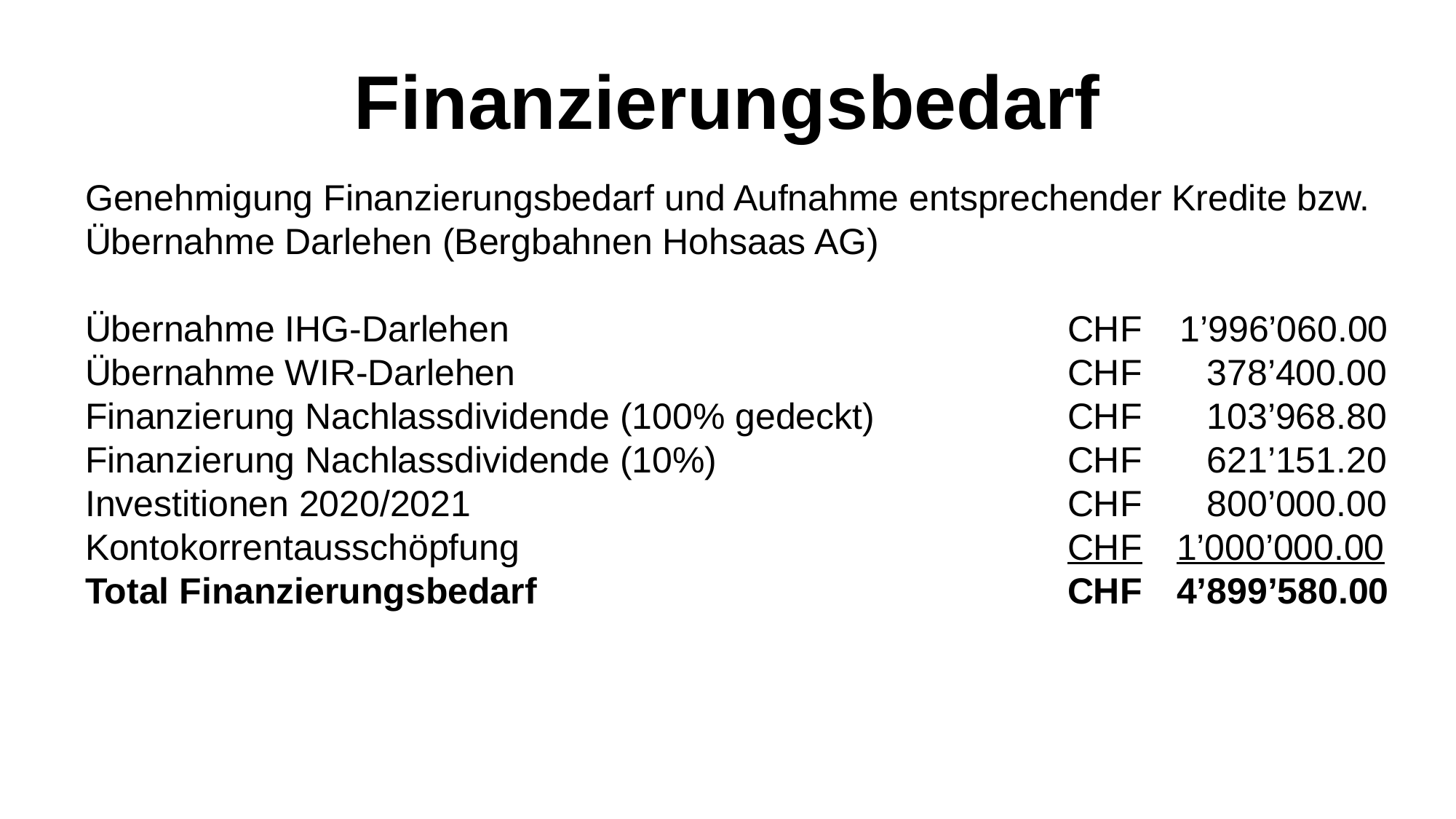

Finanzierungsbedarf
Genehmigung Finanzierungsbedarf und Aufnahme entsprechender Kredite bzw. Übernahme Darlehen (Bergbahnen Hohsaas AG)

Übernahme IHG-Darlehen						CHF	 1’996’060.00
Übernahme WIR-Darlehen						CHF	   378’400.00
Finanzierung Nachlassdividende (100% gedeckt)		CHF	   103’968.80
Finanzierung Nachlassdividende (10%)				CHF	   621’151.20
Investitionen 2020/2021						CHF	   800’000.00
Kontokorrentausschöpfung						CHF	1’000’000.00
Total Finanzierungsbedarf					CHF	4’899’580.00